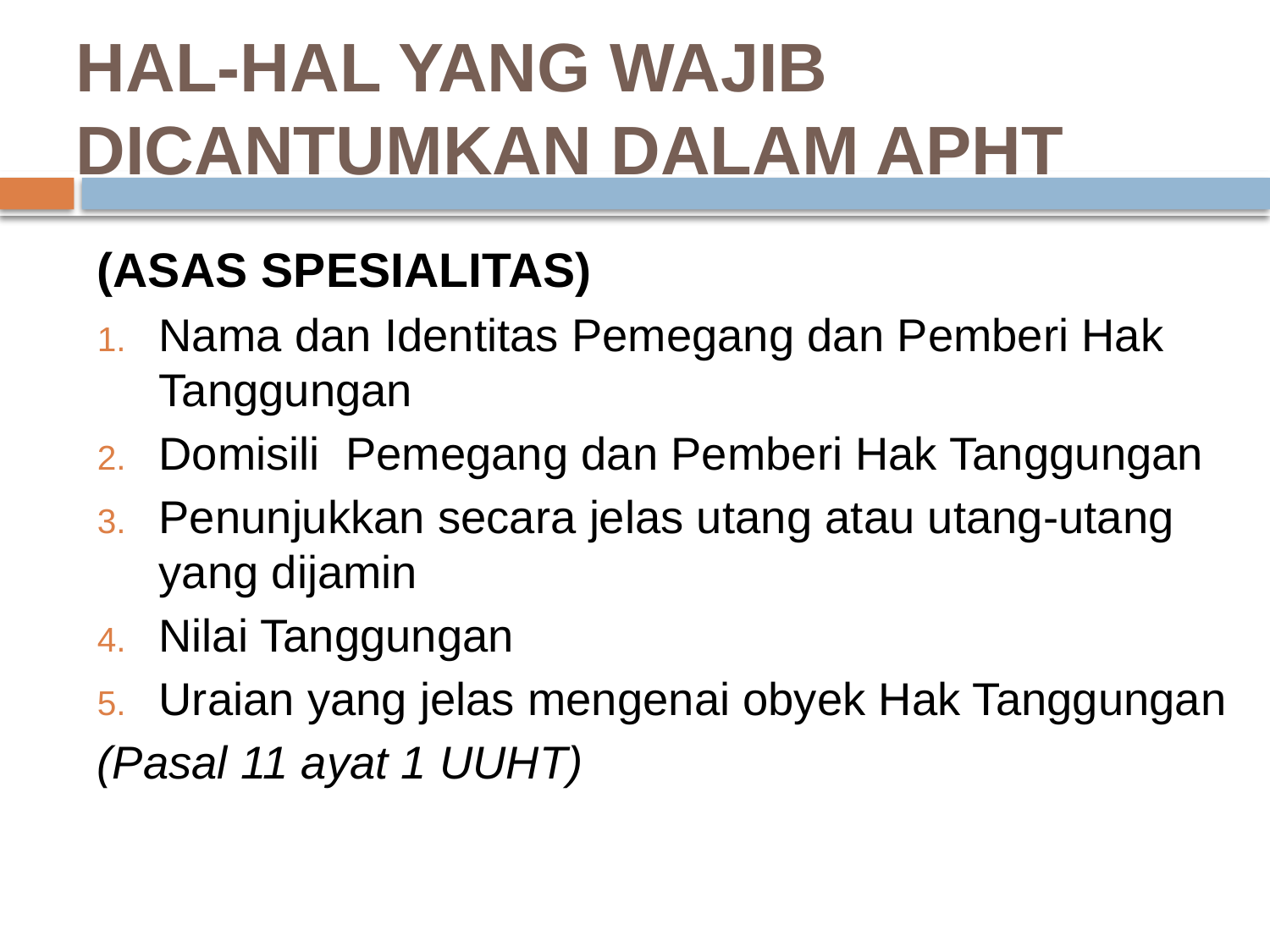

# HAL-HAL YANG WAJIB DICANTUMKAN DALAM APHT
(ASAS SPESIALITAS)
Nama dan Identitas Pemegang dan Pemberi Hak Tanggungan
Domisili  Pemegang dan Pemberi Hak Tanggungan
Penunjukkan secara jelas utang atau utang-utang yang dijamin
Nilai Tanggungan
Uraian yang jelas mengenai obyek Hak Tanggungan
(Pasal 11 ayat 1 UUHT)